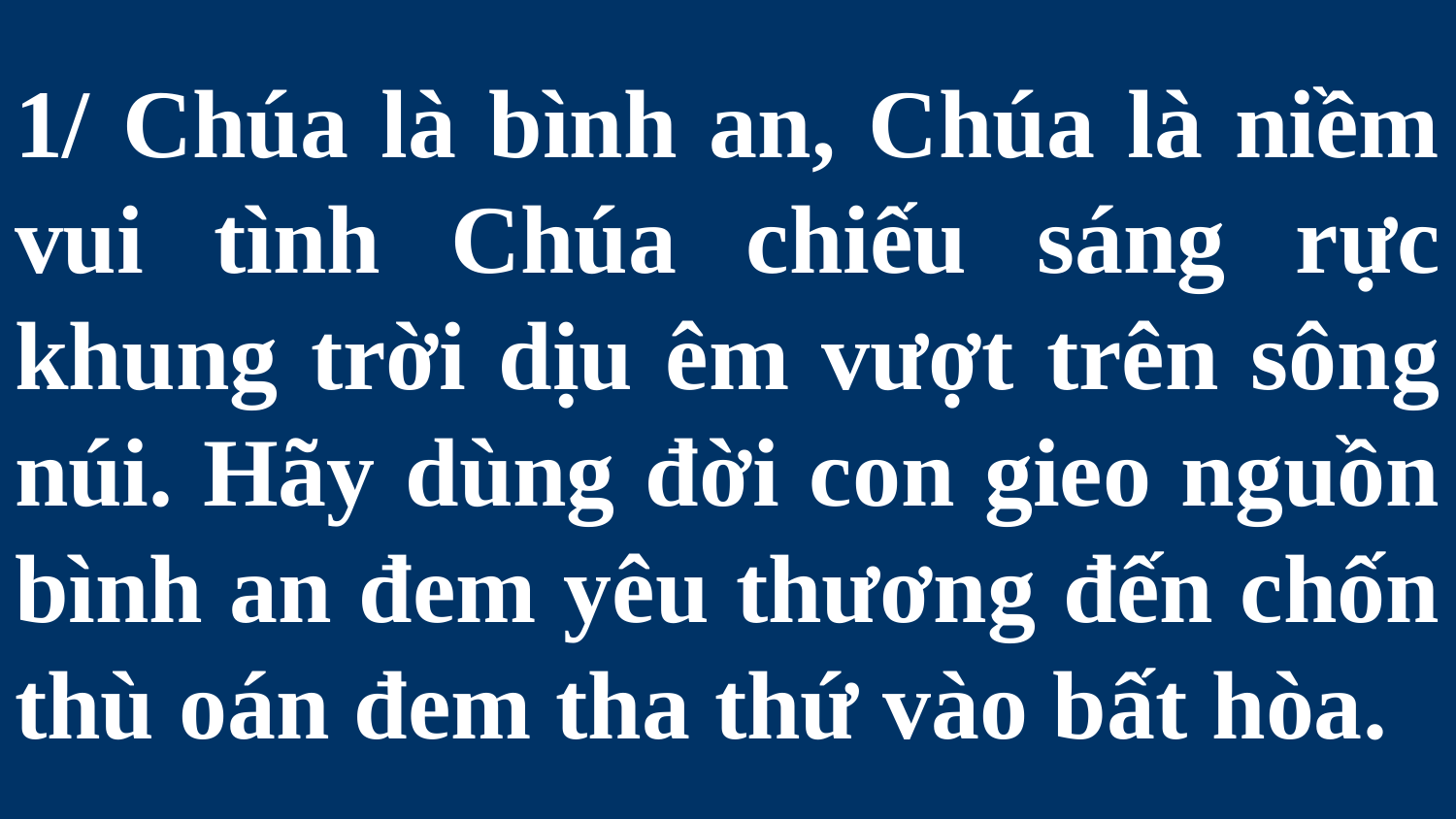

# 1/ Chúa là bình an, Chúa là niềm vui tình Chúa chiếu sáng rực khung trời dịu êm vượt trên sông núi. Hãy dùng đời con gieo nguồn bình an đem yêu thương đến chốn thù oán đem tha thứ vào bất hòa.